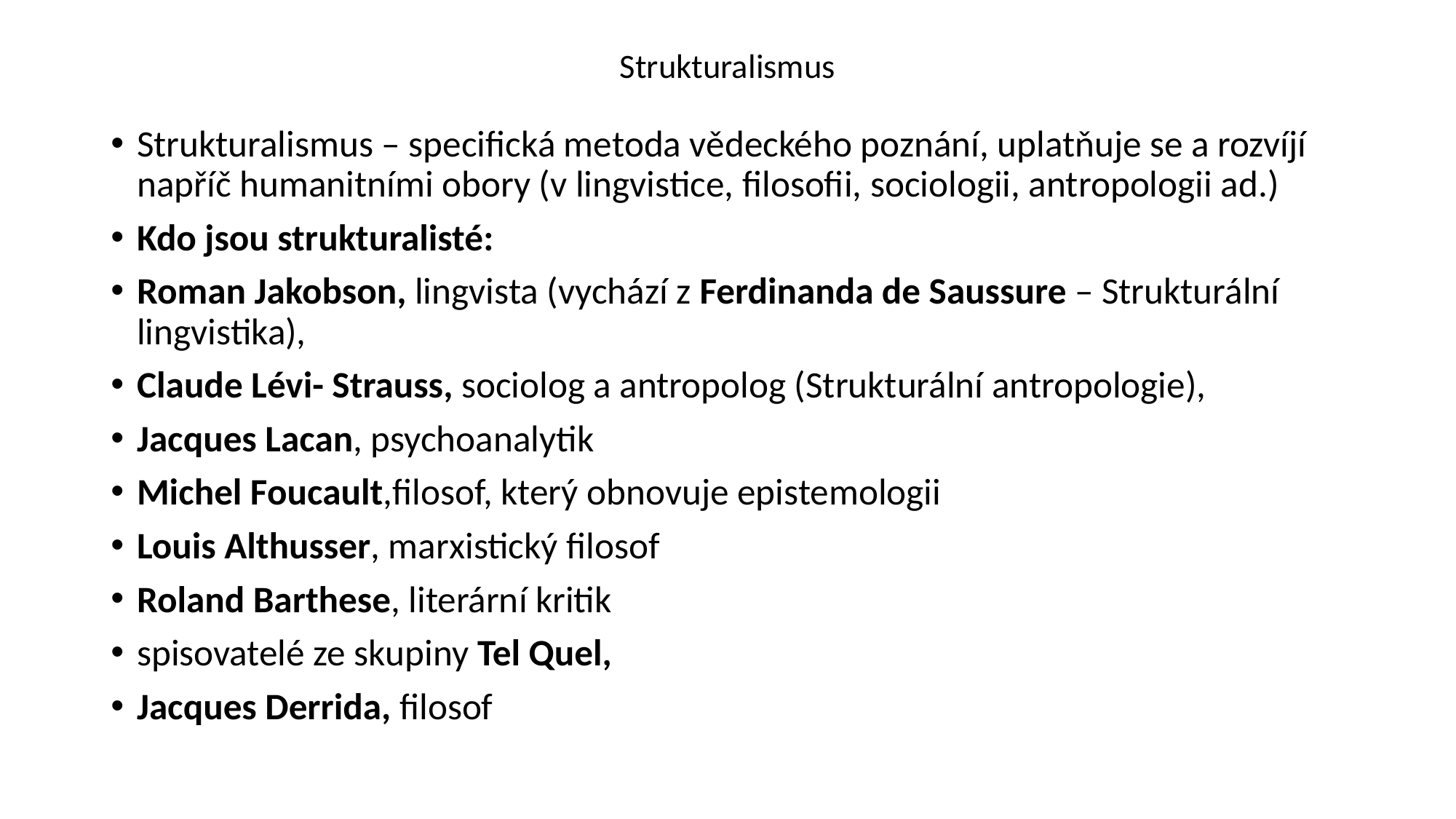

# Strukturalismus
Strukturalismus – specifická metoda vědeckého poznání, uplatňuje se a rozvíjí napříč humanitními obory (v lingvistice, filosofii, sociologii, antropologii ad.)
Kdo jsou strukturalisté:
Roman Jakobson, lingvista (vychází z Ferdinanda de Saussure – Strukturální lingvistika),
Claude Lévi- Strauss, sociolog a antropolog (Strukturální antropologie),
Jacques Lacan, psychoanalytik
Michel Foucault,filosof, který obnovuje epistemologii
Louis Althusser, marxistický filosof
Roland Barthese, literární kritik
spisovatelé ze skupiny Tel Quel,
Jacques Derrida, filosof